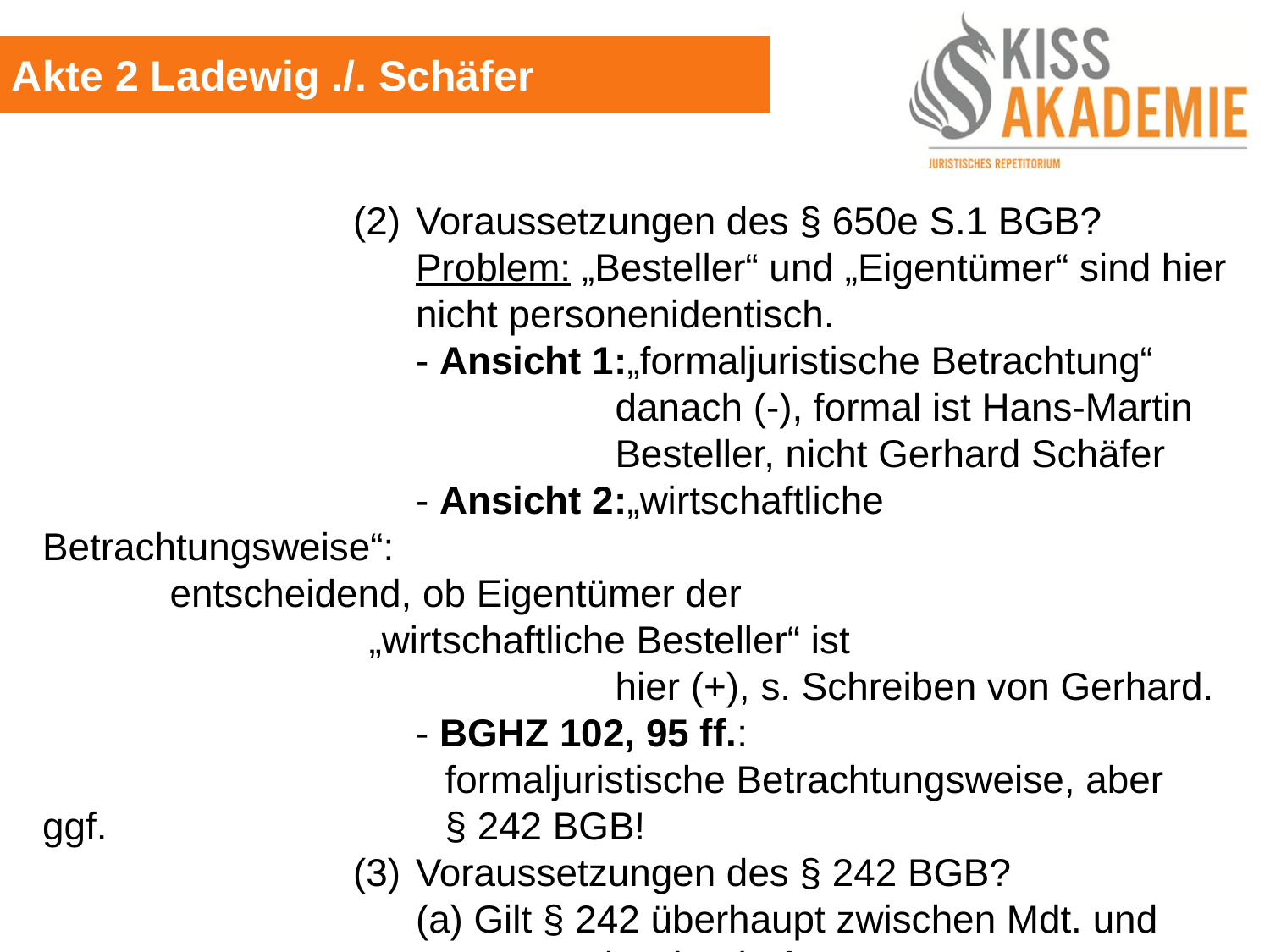

Akte 2 Ladewig ./. Schäfer

						(2)	Voraussetzungen des § 650e S.1 BGB?
							Problem: „Besteller“ und „Eigentümer“ sind hier							nicht personenidentisch.
							- Ansicht 1:„formaljuristische Betrachtung“
									      danach (-), formal ist Hans-Martin									      Besteller, nicht Gerhard Schäfer
							- Ansicht 2:„wirtschaftliche Betrachtungsweise“:									      entscheidend, ob Eigentümer der									      „wirtschaftliche Besteller“ ist
									      hier (+), s. Schreiben von Gerhard.
							- BGHZ 102, 95 ff.:
						  		  formaljuristische Betrachtungsweise, aber ggf.							  § 242 BGB!
						(3)	Voraussetzungen des § 242 BGB?
							(a) Gilt § 242 überhaupt zwischen Mdt. und Ger-								     hard Schäfer?